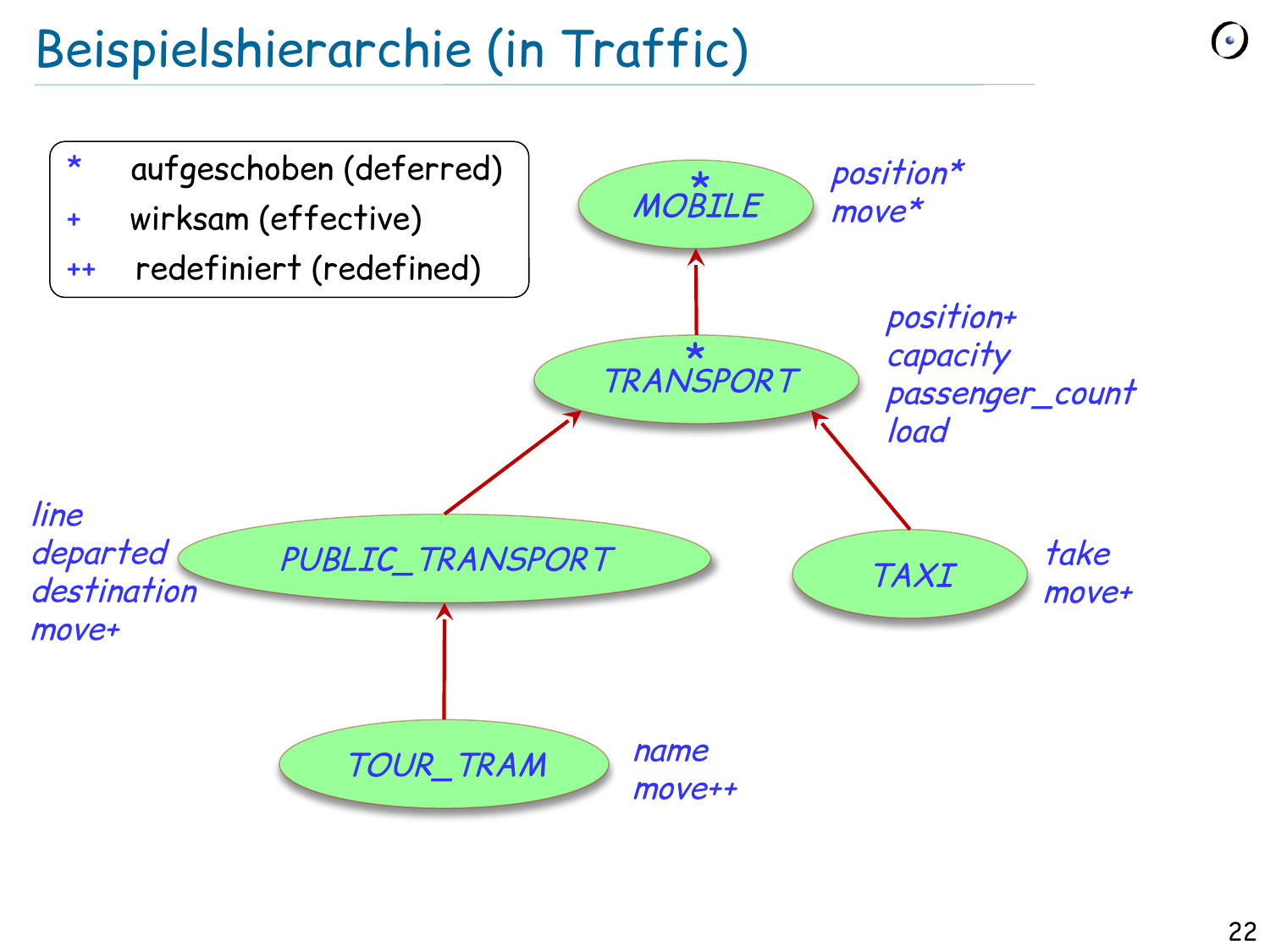

# Beispielshierarchie (in Traffic)
*     aufgeschoben (deferred)
+     wirksam (effective)
++    redefiniert (redefined)
position*
move*
MOBILE
*
position+
capacity
passenger_count
load
*
TRANSPORT
line
departed
destination
move+
PUBLIC_TRANSPORT
take
move+
TAXI
TOUR_TRAM
name
move++